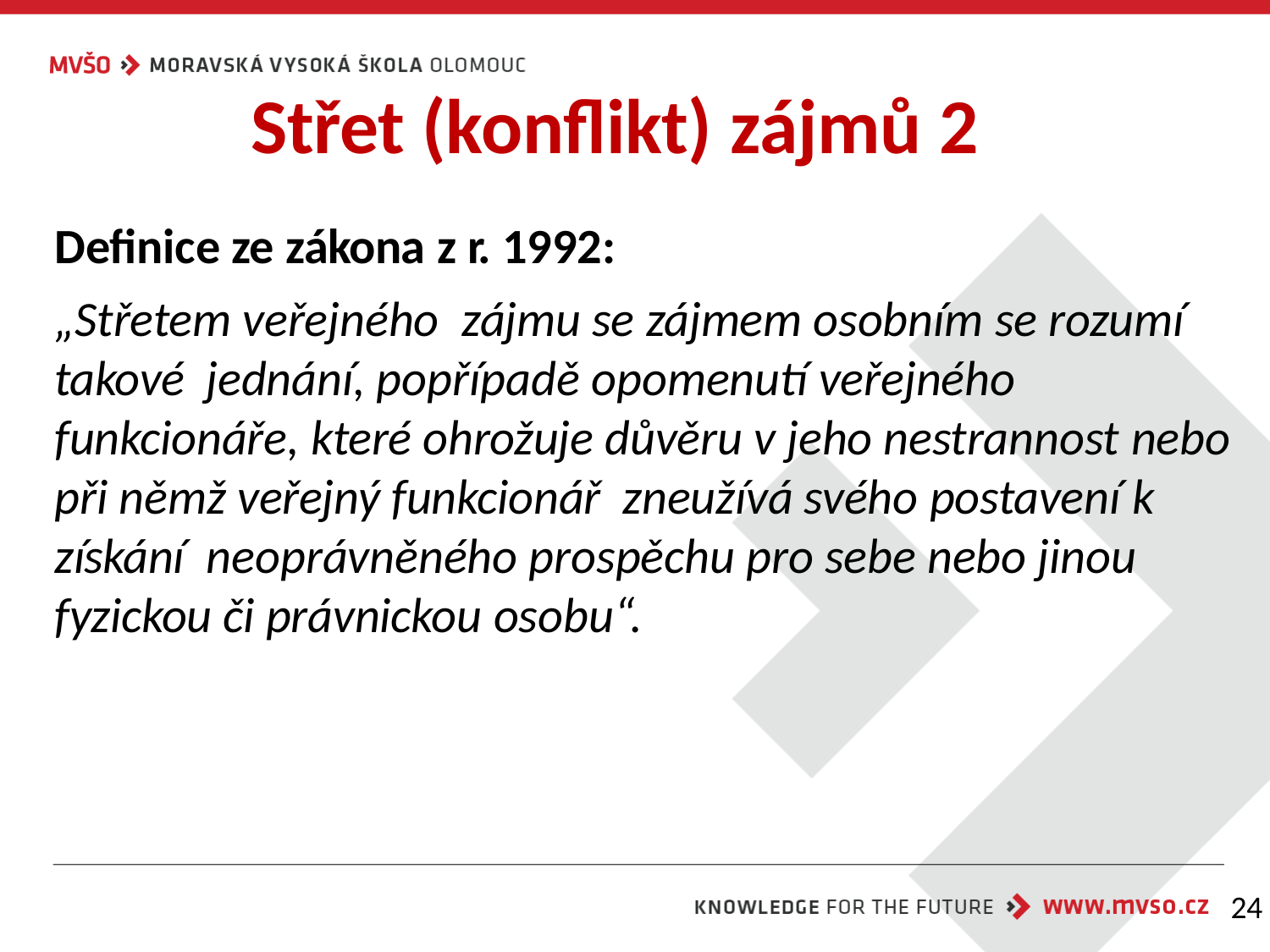

# Střet (konflikt) zájmů 2
Definice ze zákona z r. 1992:
„Střetem veřejného  zájmu se zájmem osobním se rozumí takové  jednání, popřípadě opomenutí veřejného  funkcionáře, které ohrožuje důvěru v jeho nestrannost nebo při němž veřejný funkcionář  zneužívá svého postavení k získání  neoprávněného prospěchu pro sebe nebo jinou  fyzickou či právnickou osobu“.

24